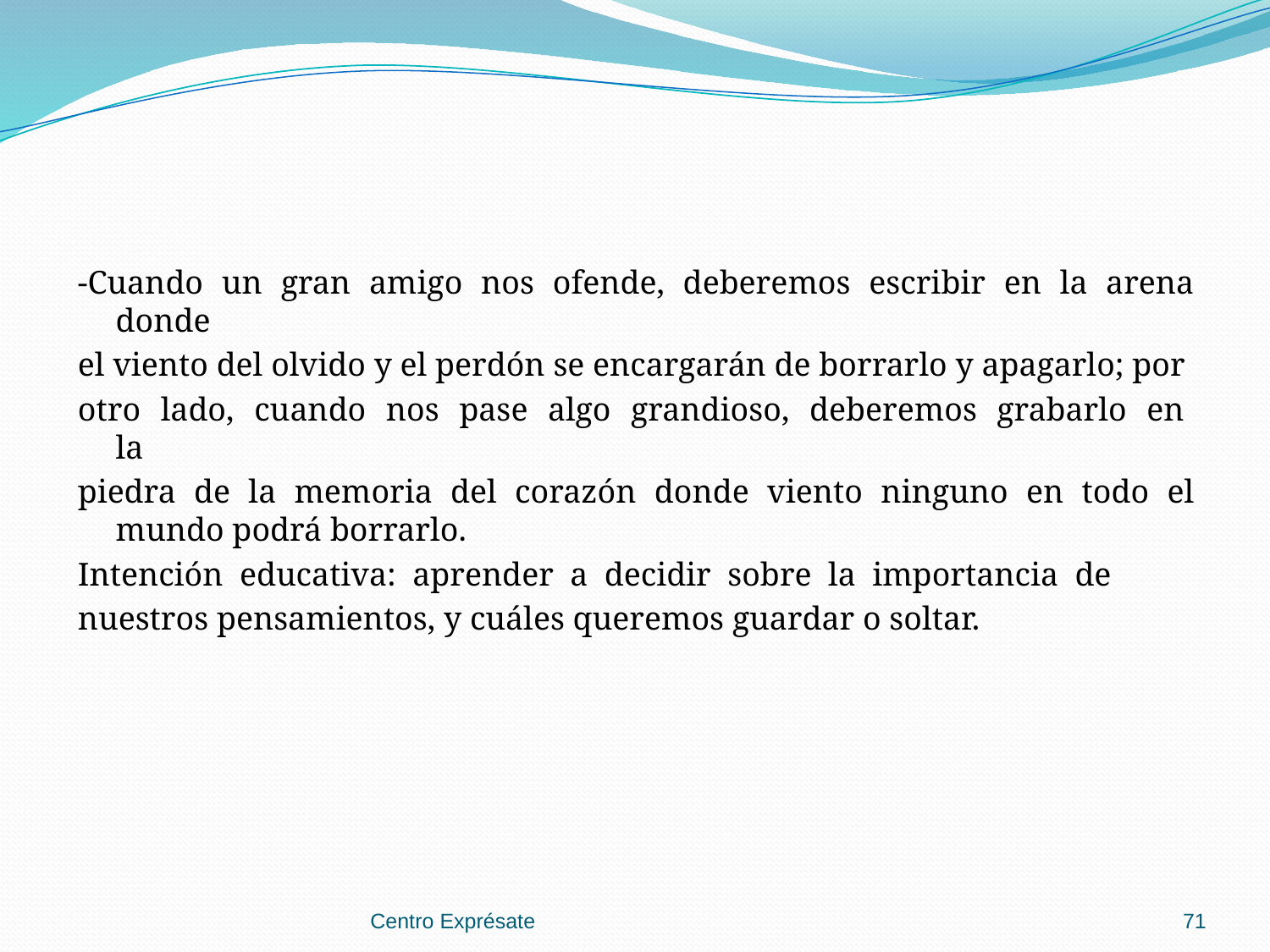

-Cuando un gran amigo nos ofende, deberemos escribir en la arena donde
el viento del olvido y el perdón se encargarán de borrarlo y apagarlo; por
otro  lado,  cuando  nos  pase  algo  grandioso,  deberemos  grabarlo  en  la
piedra de la memoria del corazón donde viento ninguno en todo el mundo podrá borrarlo.
Intención  educativa:  aprender  a  decidir  sobre  la  importancia  de
nuestros pensamientos, y cuáles queremos guardar o soltar.

Centro Exprésate
71